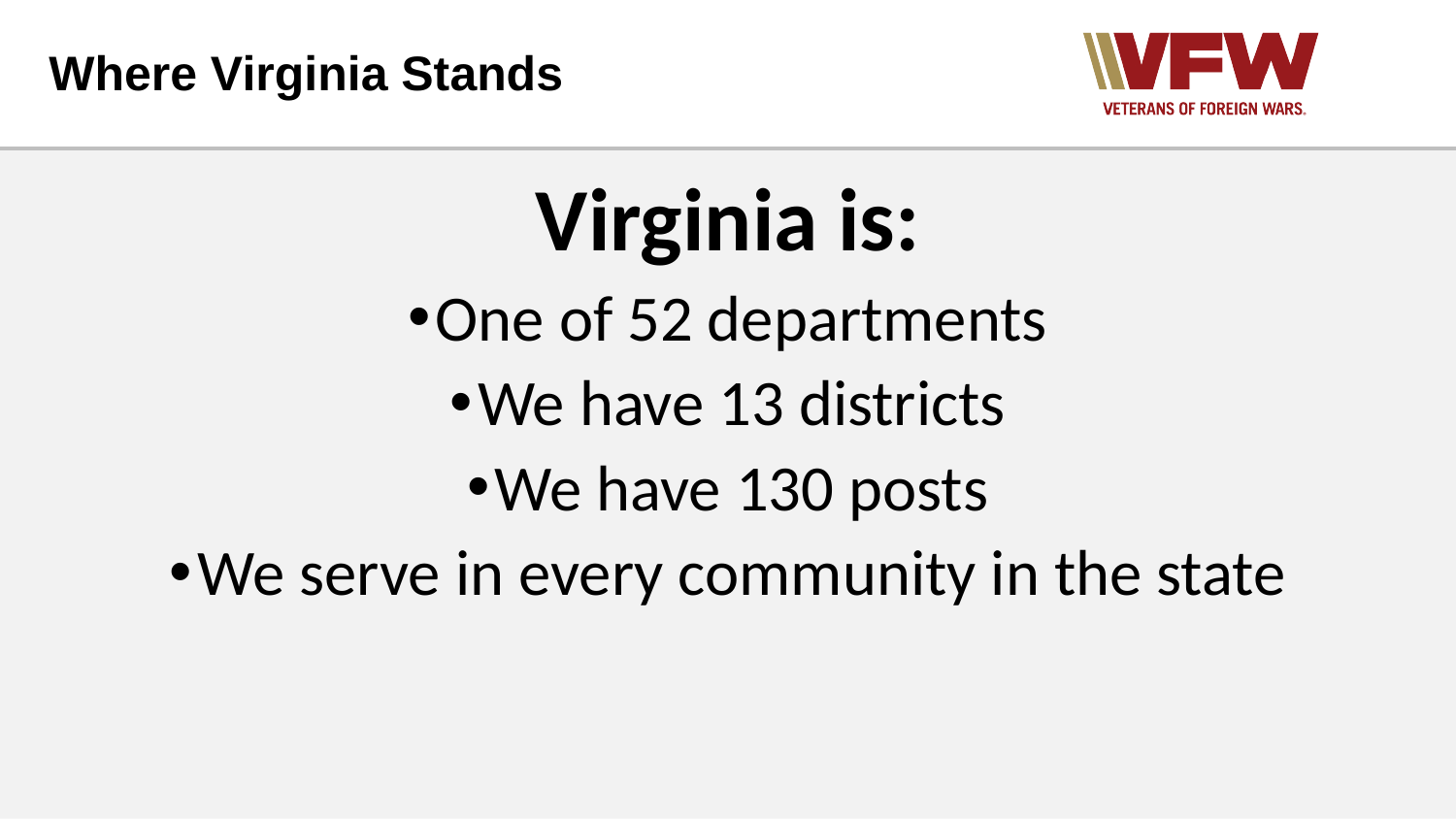

# Where Virginia Stands
Virginia is:
One of 52 departments
We have 13 districts
We have 130 posts
We serve in every community in the state